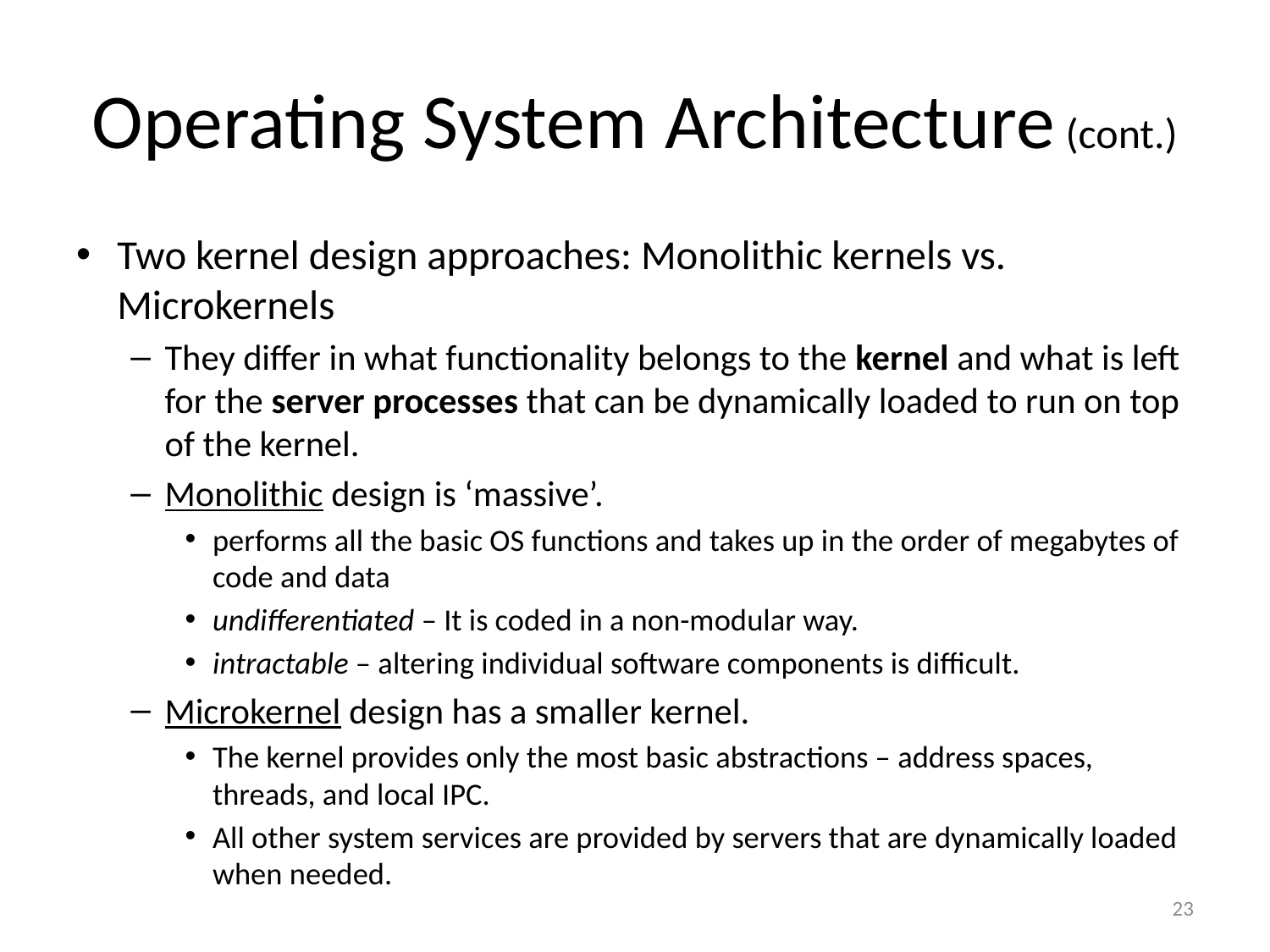

# Operating System Architecture (cont.)
Two kernel design approaches: Monolithic kernels vs. Microkernels
They differ in what functionality belongs to the kernel and what is left for the server processes that can be dynamically loaded to run on top of the kernel.
Monolithic design is ‘massive’.
performs all the basic OS functions and takes up in the order of megabytes of code and data
undifferentiated – It is coded in a non-modular way.
intractable – altering individual software components is difficult.
Microkernel design has a smaller kernel.
The kernel provides only the most basic abstractions – address spaces, threads, and local IPC.
All other system services are provided by servers that are dynamically loaded when needed.
23